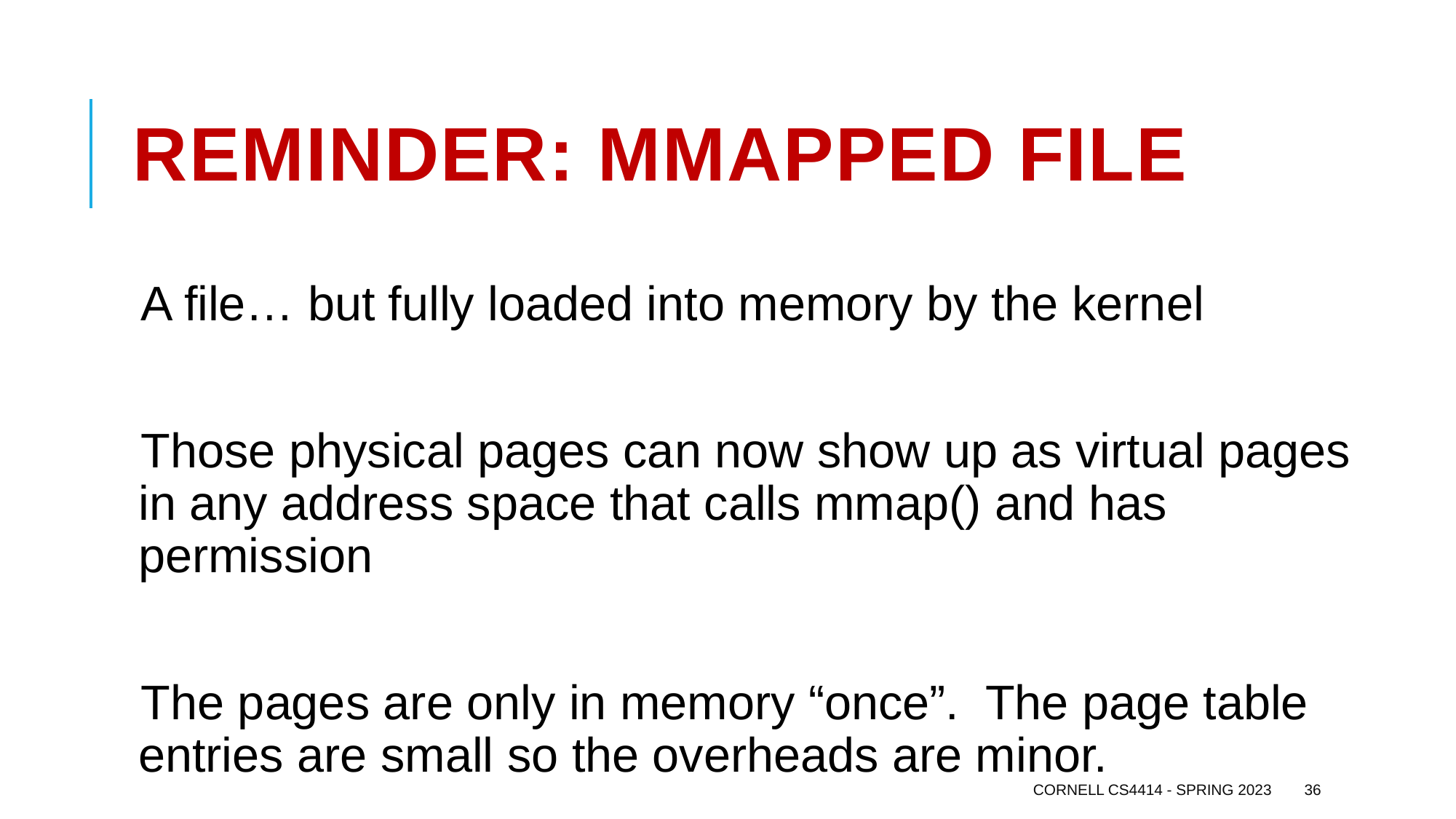

# Reminder: Mmapped file
A file… but fully loaded into memory by the kernel

Those physical pages can now show up as virtual pages in any address space that calls mmap() and has permission

The pages are only in memory “once”.  The page table entries are small so the overheads are minor.
Cornell CS4414 - Spring 2023
36